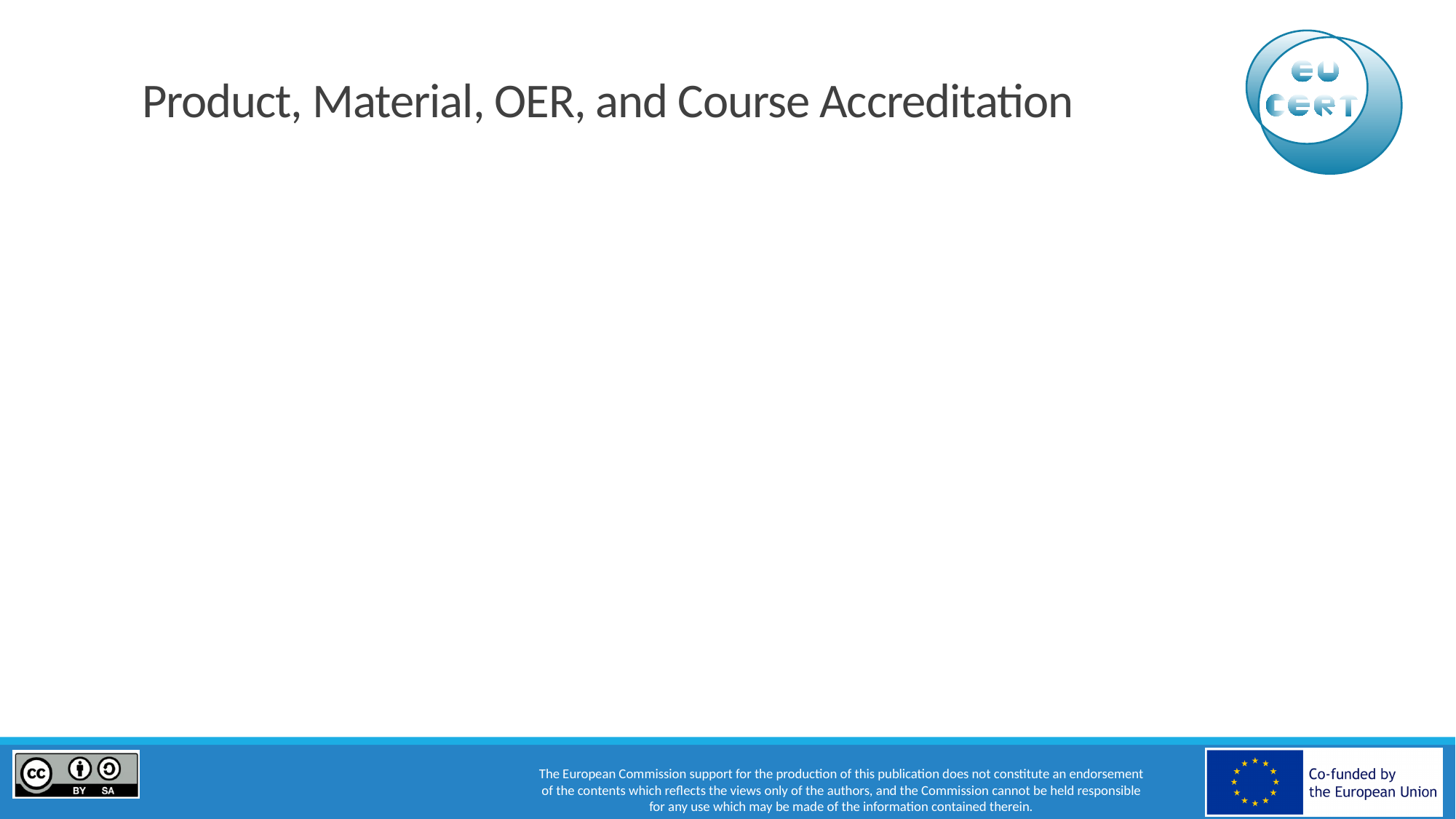

# Product, Material, OER, and Course Accreditation